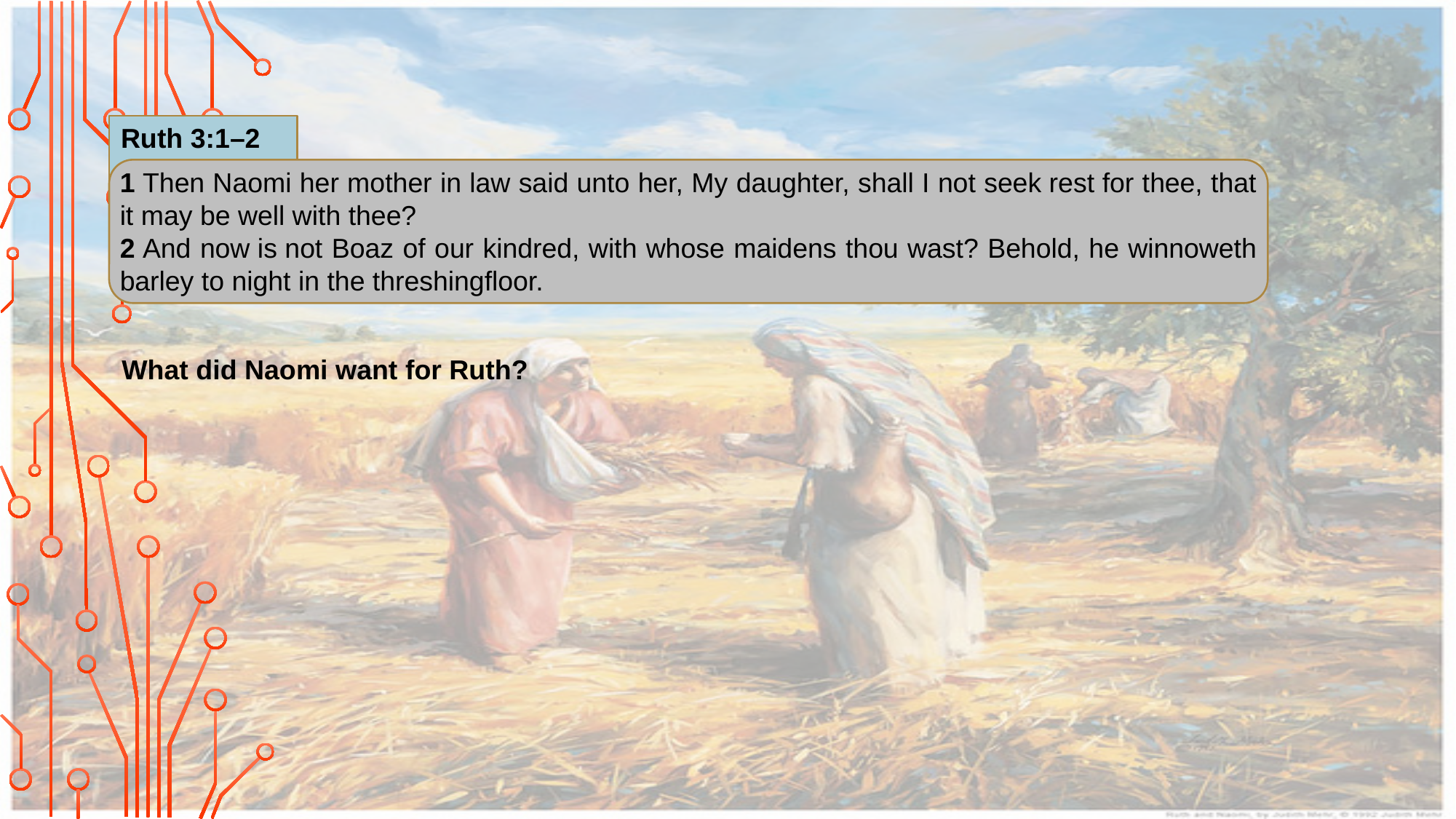

Ruth 3:1–2

1 Then Naomi her mother in law said unto her, My daughter, shall I not seek rest for thee, that it may be well with thee?
2 And now is not Boaz of our kindred, with whose maidens thou wast? Behold, he winnoweth barley to night in the threshingfloor.
What did Naomi want for Ruth?